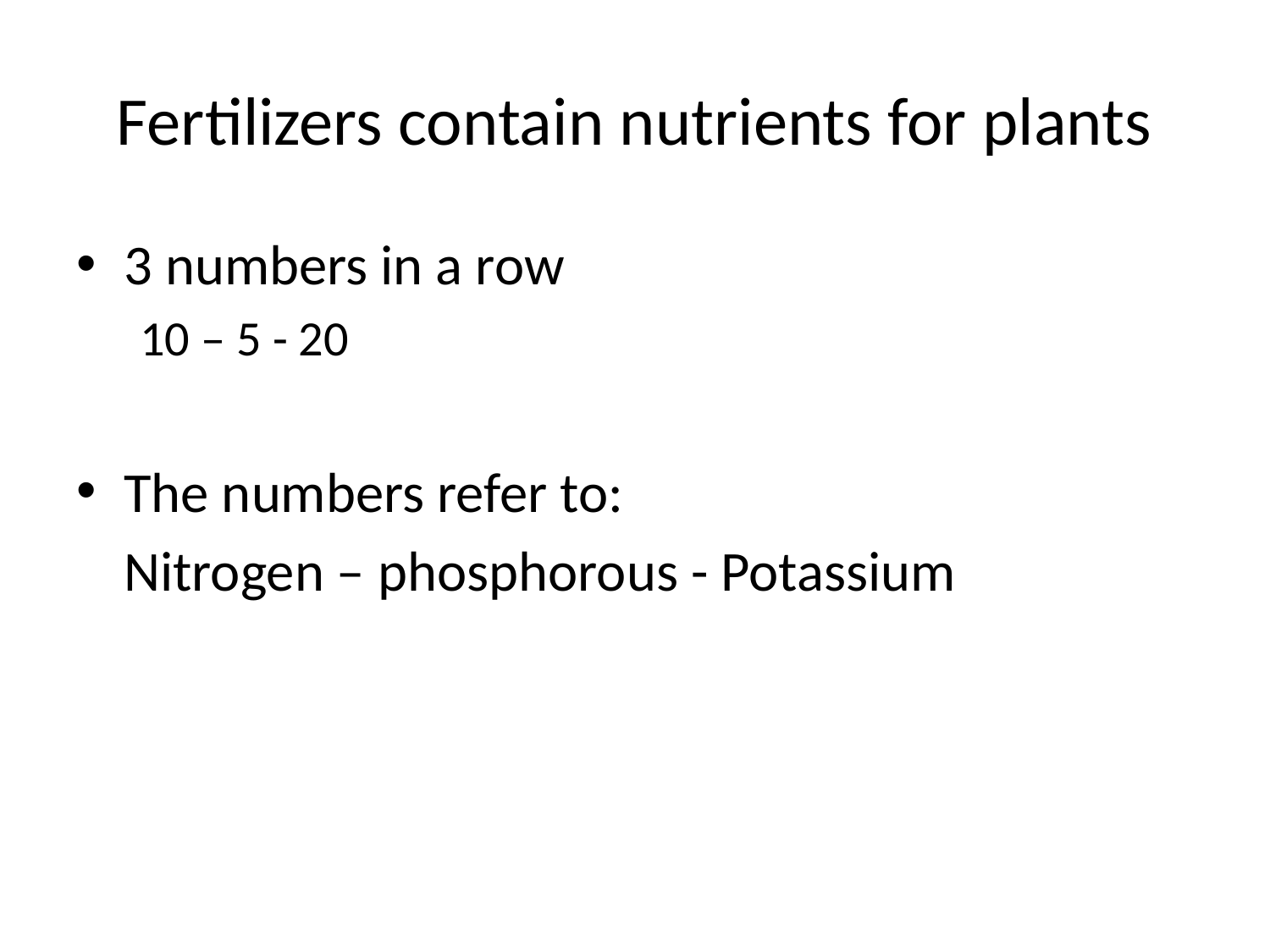

# Fertilizers contain nutrients for plants
3 numbers in a row
10 – 5 - 20

The numbers refer to:
	Nitrogen – phosphorous - Potassium